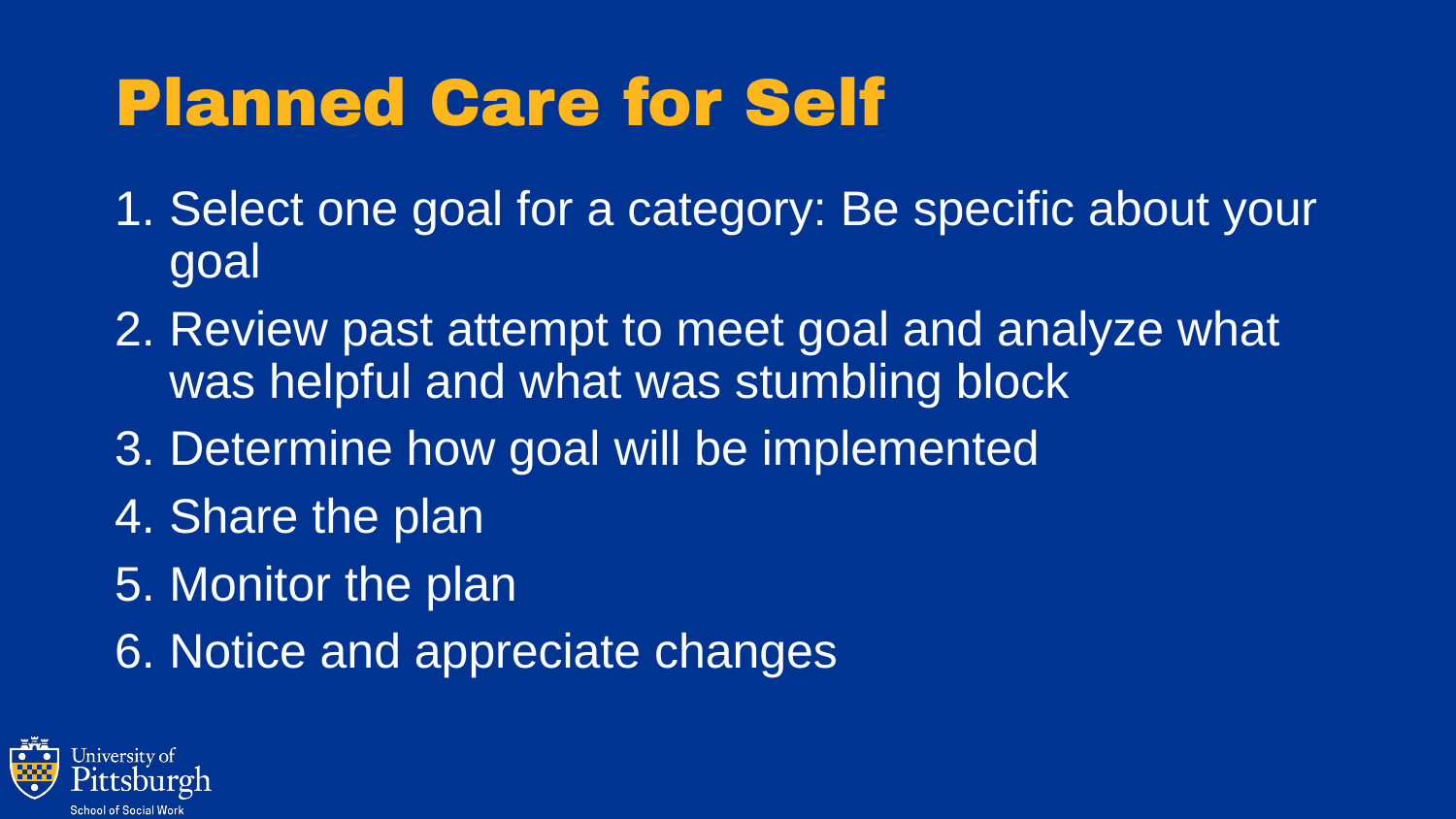

# Planned Care for Self
Select one goal for a category: Be specific about your goal
Review past attempt to meet goal and analyze what was helpful and what was stumbling block
Determine how goal will be implemented
Share the plan
Monitor the plan
Notice and appreciate changes